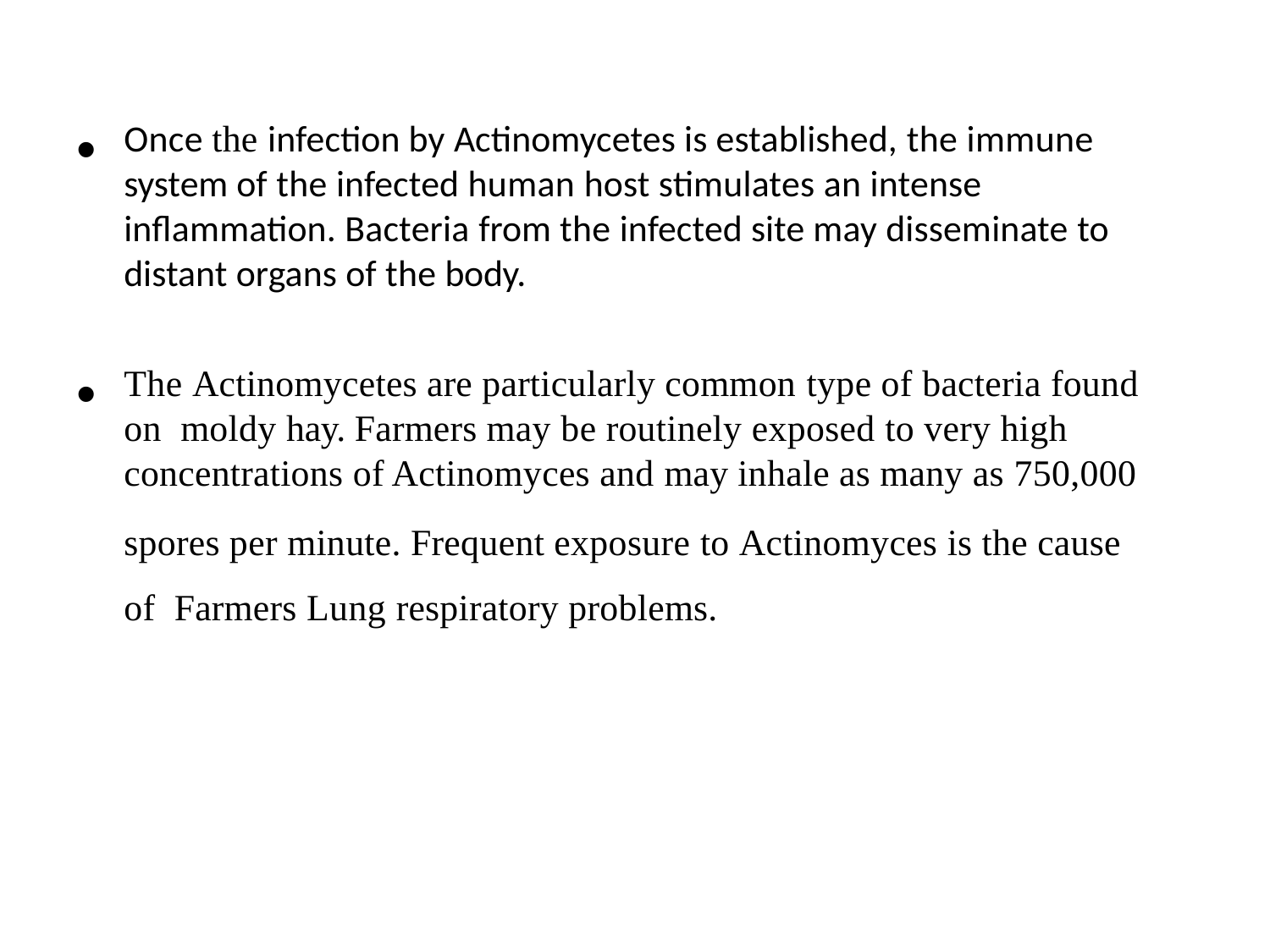

•
# Once the infection by Actinomycetes is established, the immune  system of the infected human host stimulates an intense  inflammation. Bacteria from the infected site may disseminate to  distant organs of the body.
•
The Actinomycetes are particularly common type of bacteria found on  moldy hay. Farmers may be routinely exposed to very high  concentrations of Actinomyces and may inhale as many as 750,000
spores per minute. Frequent exposure to Actinomyces is the cause of  Farmers Lung respiratory problems.